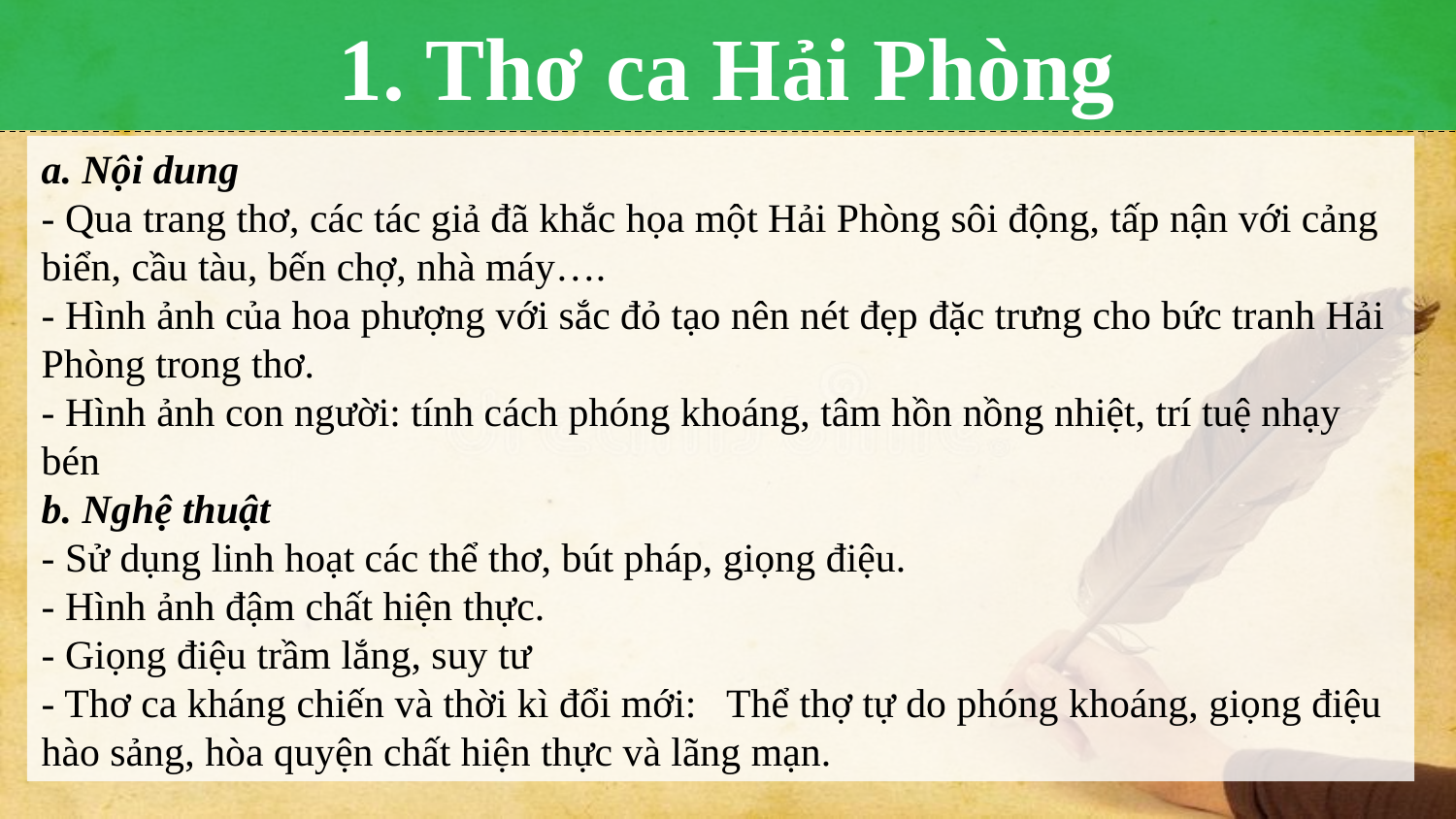

1. Thơ ca Hải Phòng
a. Nội dung
- Qua trang thơ, các tác giả đã khắc họa một Hải Phòng sôi động, tấp nận với cảng biển, cầu tàu, bến chợ, nhà máy….
- Hình ảnh của hoa phượng với sắc đỏ tạo nên nét đẹp đặc trưng cho bức tranh Hải Phòng trong thơ.
- Hình ảnh con người: tính cách phóng khoáng, tâm hồn nồng nhiệt, trí tuệ nhạy bén
b. Nghệ thuật
- Sử dụng linh hoạt các thể thơ, bút pháp, giọng điệu.
- Hình ảnh đậm chất hiện thực.
- Giọng điệu trầm lắng, suy tư
- Thơ ca kháng chiến và thời kì đổi mới:   Thể thợ tự do phóng khoáng, giọng điệu hào sảng, hòa quyện chất hiện thực và lãng mạn.